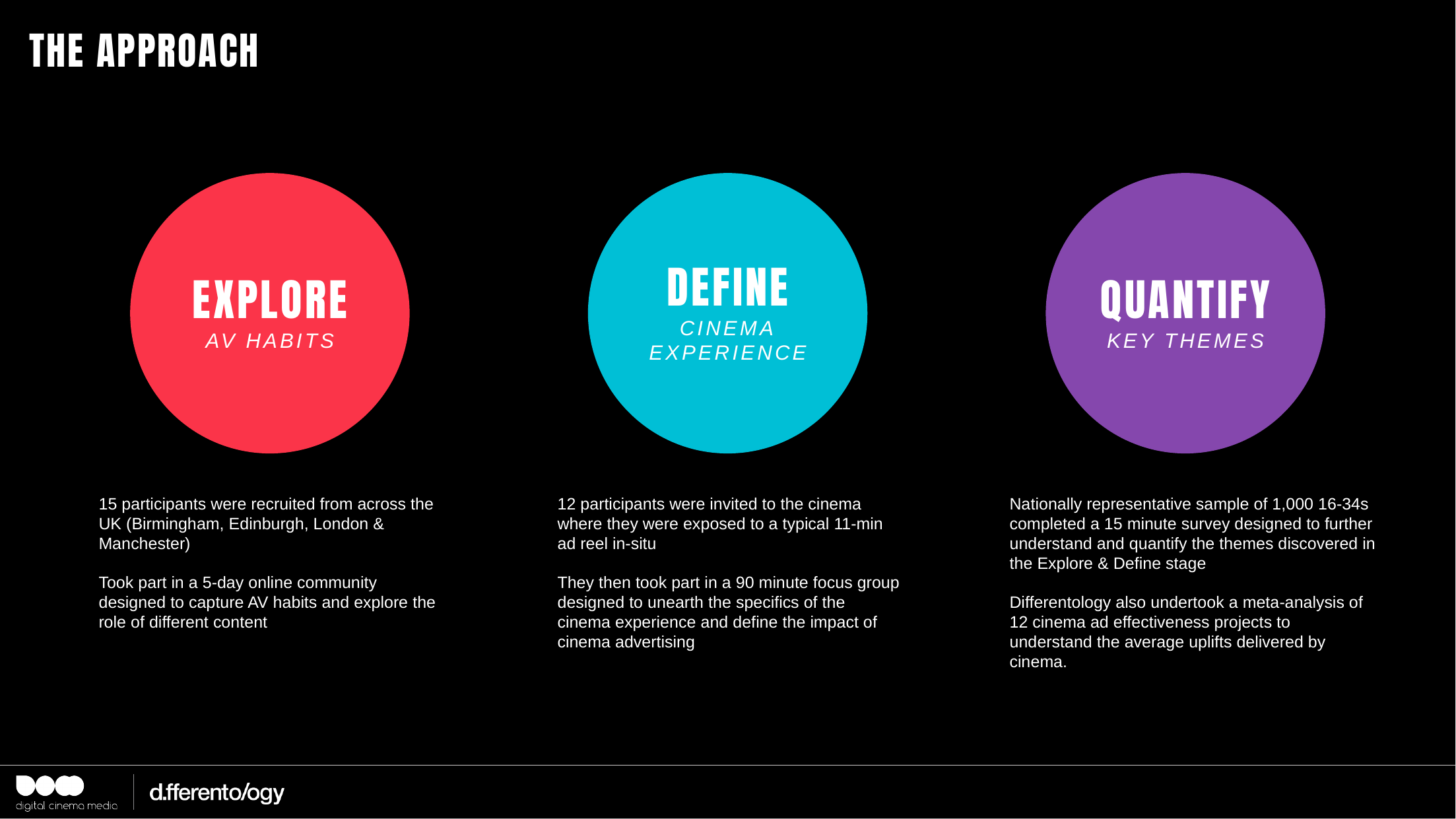

# THE APPROACH
EXPLORE
AV HABITS
DEFINE
CINEMA EXPERIENCE
QUANTIFY
KEY THEMES
15 participants were recruited from across the UK (Birmingham, Edinburgh, London & Manchester)

Took part in a 5-day online community designed to capture AV habits and explore the role of different content

12 participants were invited to the cinema where they were exposed to a typical 11-min ad reel in-situ

They then took part in a 90 minute focus group designed to unearth the specifics of the cinema experience and define the impact of cinema advertising
Nationally representative sample of 1,000 16-34s completed a 15 minute survey designed to further understand and quantify the themes discovered in the Explore & Define stage

Differentology also undertook a meta-analysis of 12 cinema ad effectiveness projects to understand the average uplifts delivered by cinema.